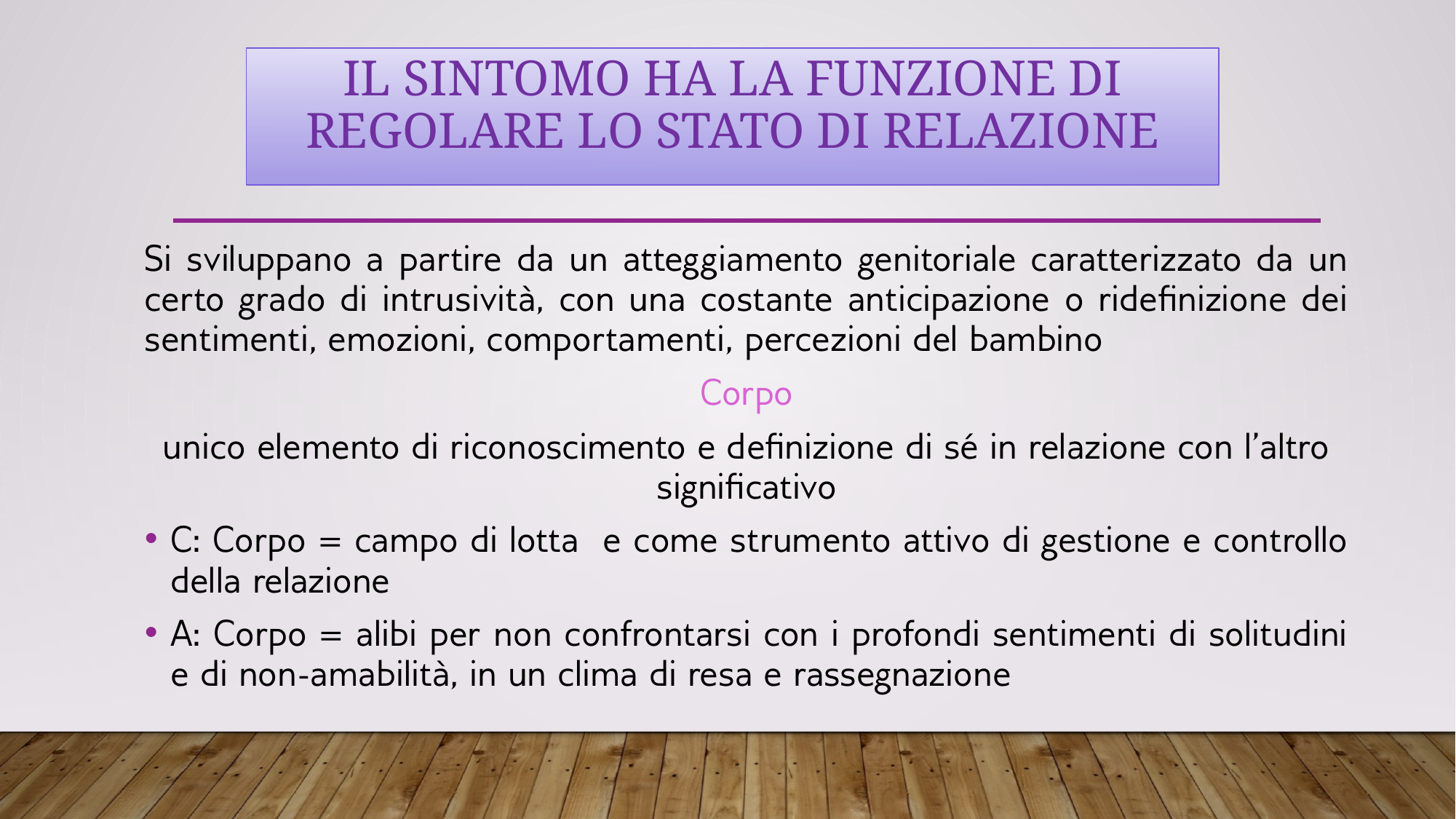

# Il sintomo ha la funzione di regolare lo stato di relazione
Si sviluppano a partire da un atteggiamento genitoriale caratterizzato da un certo grado di intrusività, con una costante anticipazione o ridefinizione dei sentimenti, emozioni, comportamenti, percezioni del bambino
Corpo
unico elemento di riconoscimento e definizione di sé in relazione con l’altro significativo
C: Corpo = campo di lotta  e come strumento attivo di gestione e controllo della relazione
A: Corpo = alibi per non confrontarsi con i profondi sentimenti di solitudini e di non-amabilità, in un clima di resa e rassegnazione